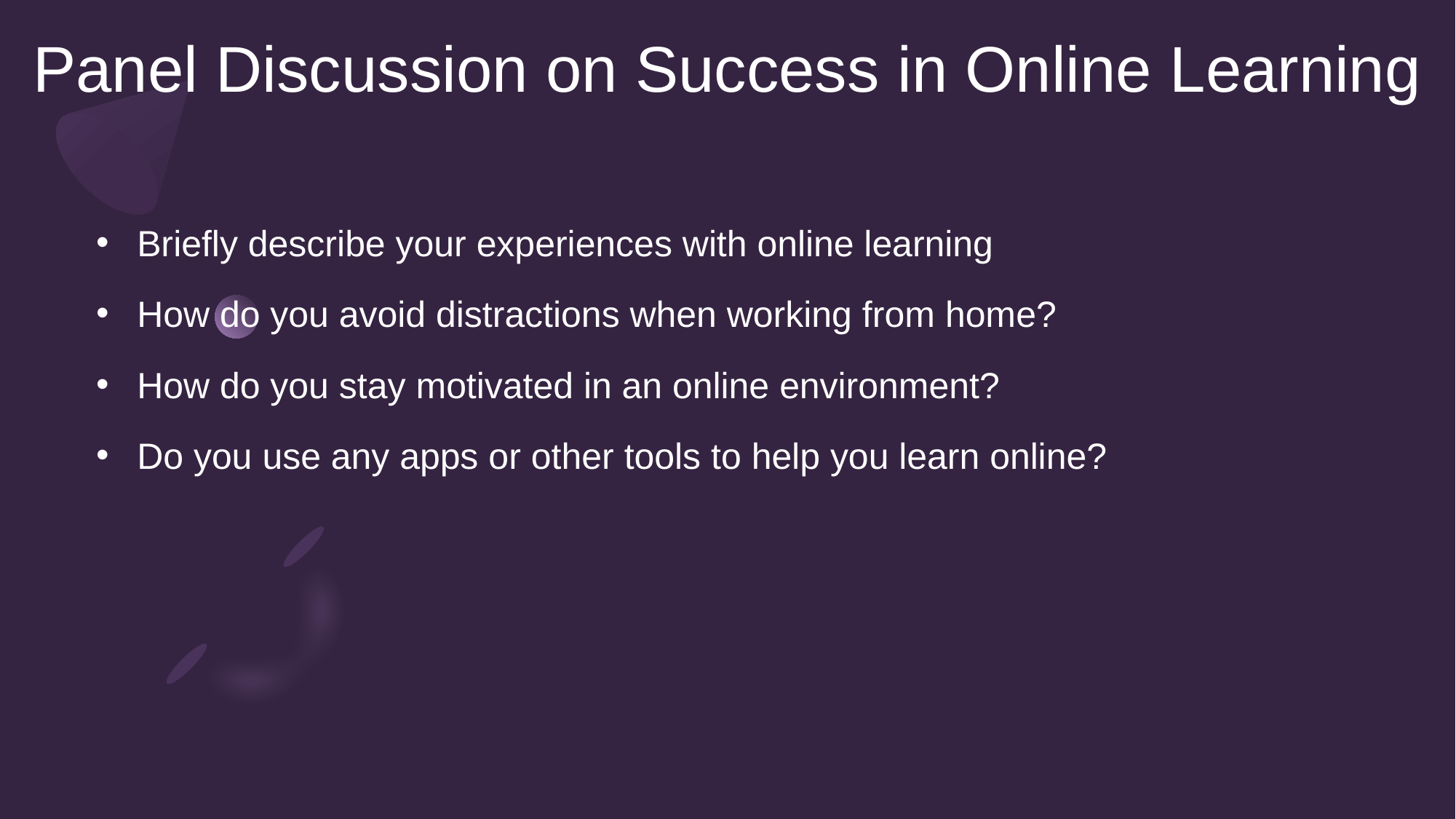

# Panel Discussion on Success in Online Learning
Briefly describe your experiences with online learning
How do you avoid distractions when working from home?
How do you stay motivated in an online environment?
Do you use any apps or other tools to help you learn online?